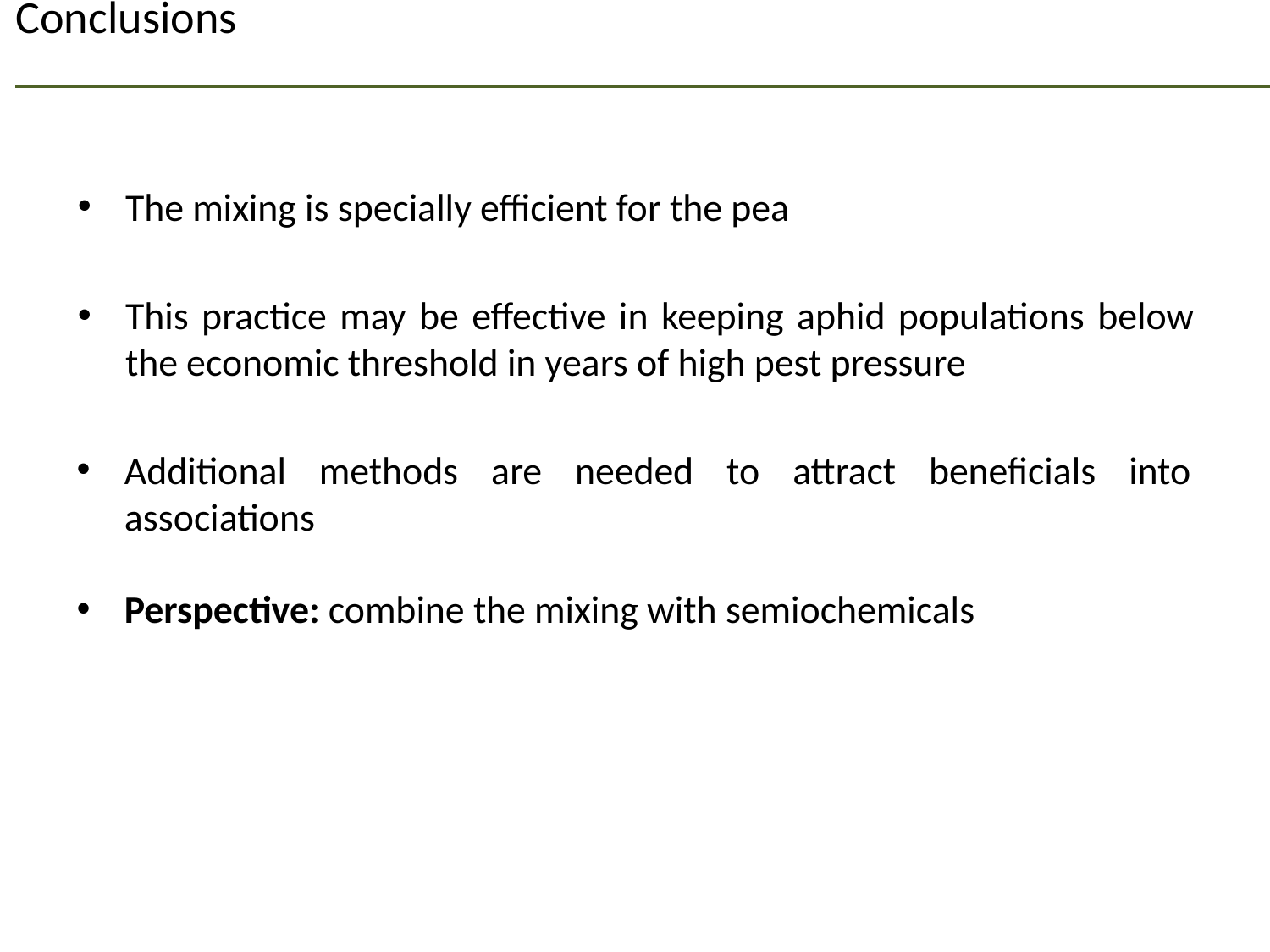

Conclusions
The mixing is specially efficient for the pea

This practice may be effective in keeping aphid populations below the economic threshold in years of high pest pressure

Additional methods are needed to attract beneficials into associations

Perspective: combine the mixing with semiochemicals